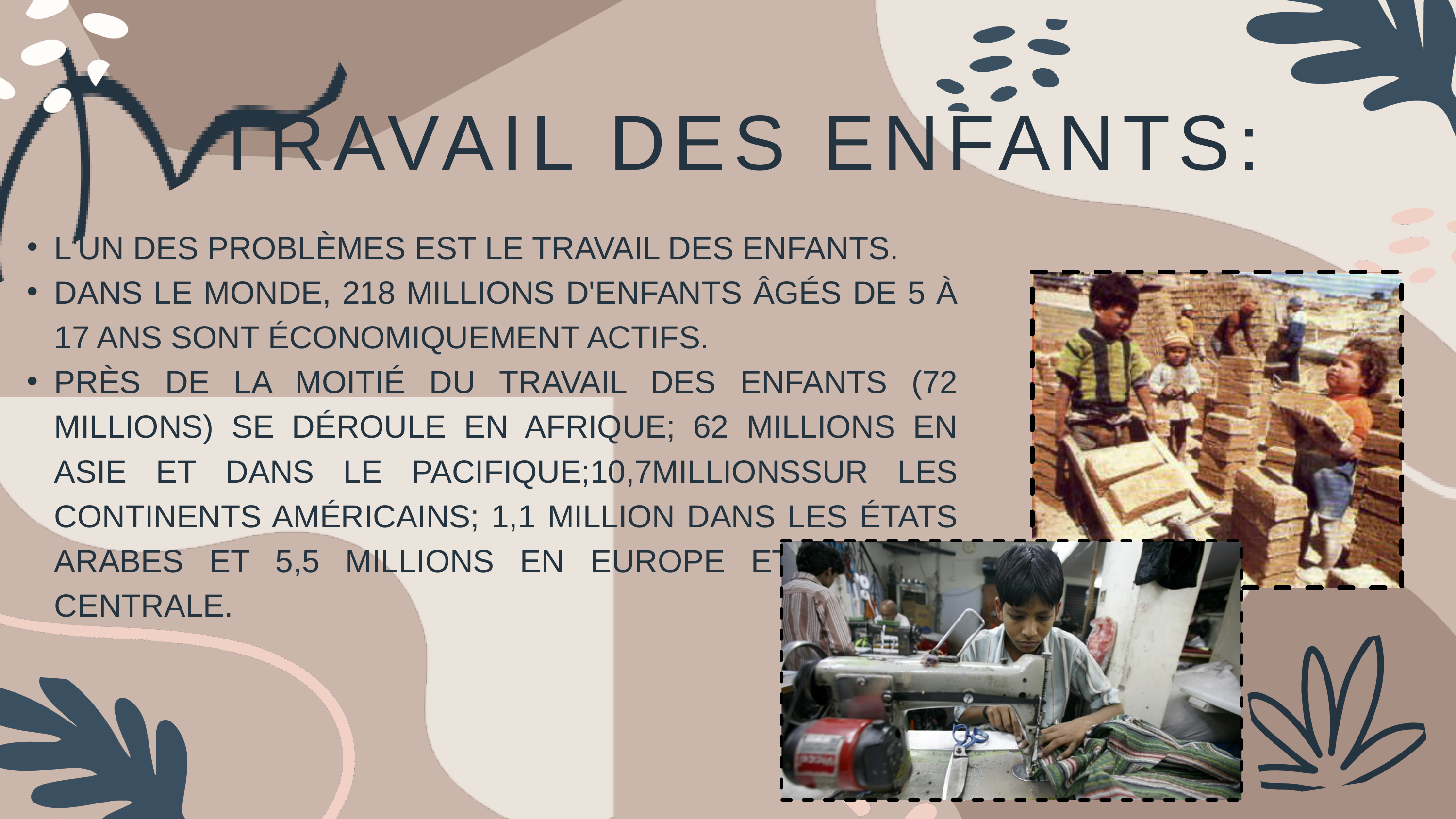

TRAVAIL DES ENFANTS:

L'UN DES PROBLÈMES EST LE TRAVAIL DES ENFANTS.
DANS LE MONDE, 218 MILLIONS D'ENFANTS ÂGÉS DE 5 À 17 ANS SONT ÉCONOMIQUEMENT ACTIFS.
PRÈS DE LA MOITIÉ DU TRAVAIL DES ENFANTS (72 MILLIONS) SE DÉROULE EN AFRIQUE; 62 MILLIONS EN ASIE ET DANS LE PACIFIQUE;10,7MILLIONSSUR LES CONTINENTS AMÉRICAINS; 1,1 MILLION DANS LES ÉTATS ARABES ET 5,5 MILLIONS EN EUROPE ET EN ASIE CENTRALE.